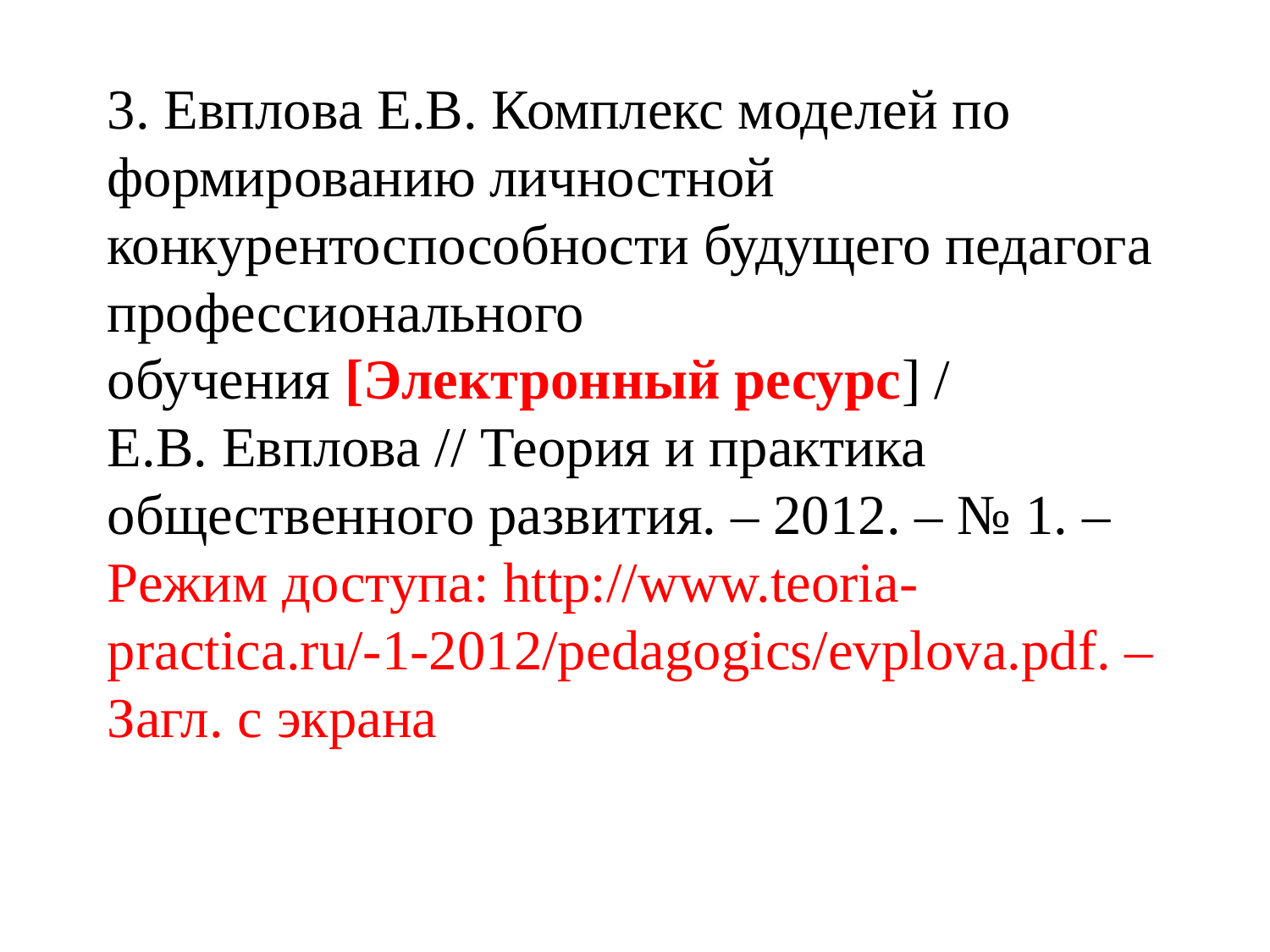

3. Евплова Е.В. Комплекс моделей по формированию личностной конкурентоспособности будущего педагога профессионального обучения [Электронный ресурс] / Е.В. Евплова // Теория и практика общественного развития. – 2012. – № 1. – Режим доступа: http://www.teoria-practica.ru/-1-2012/pedagogics/evplova.pdf. – Загл. с экрана